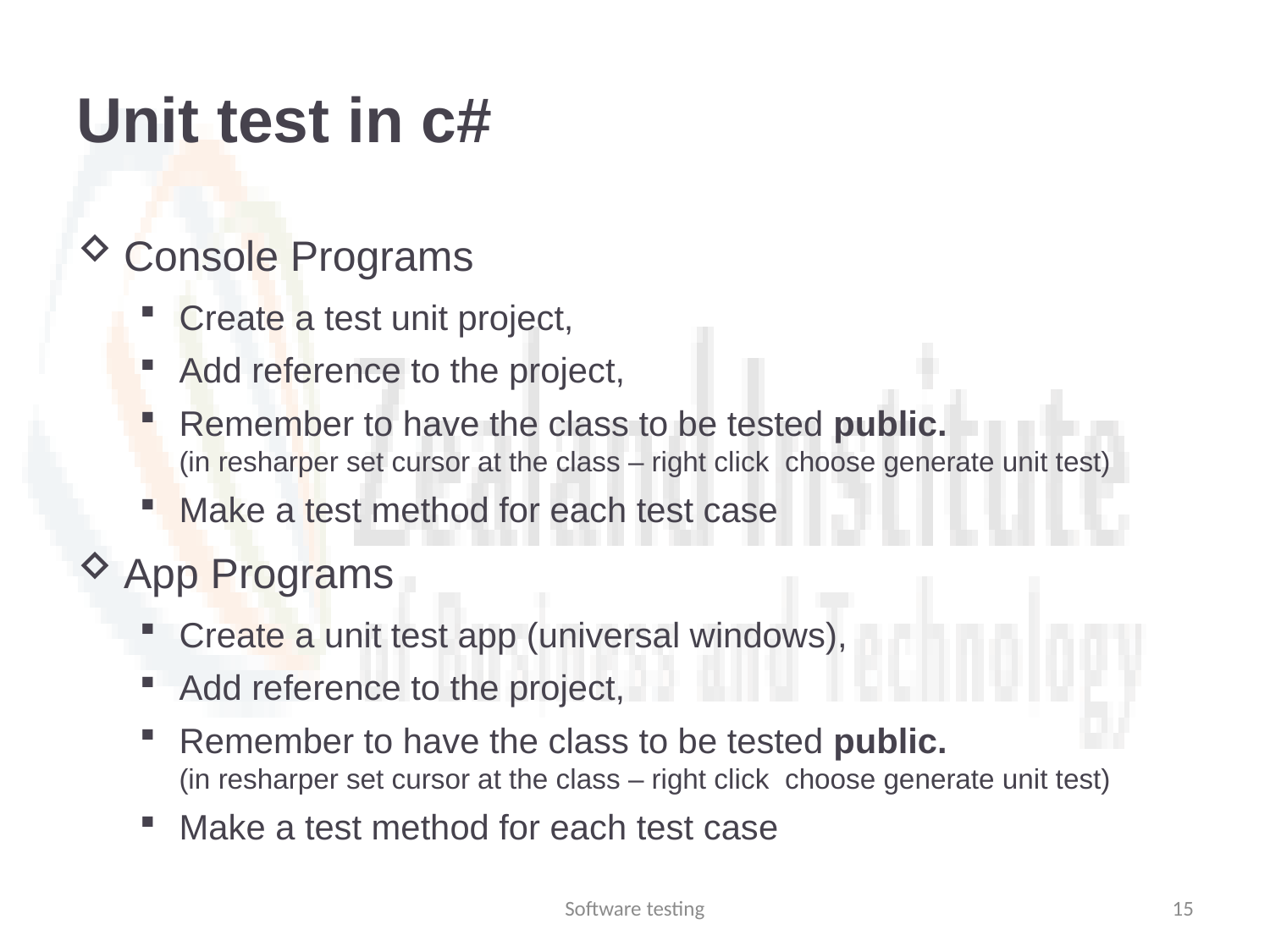

# Unit test in c#
Console Programs
Create a test unit project,
Add reference to the project,
Remember to have the class to be tested public.
(in resharper set cursor at the class – right click  choose generate unit test)
Make a test method for each test case
App Programs
Create a unit test app (universal windows),
Add reference to the project,
Remember to have the class to be tested public.
(in resharper set cursor at the class – right click  choose generate unit test)
Make a test method for each test case

Software testing
15